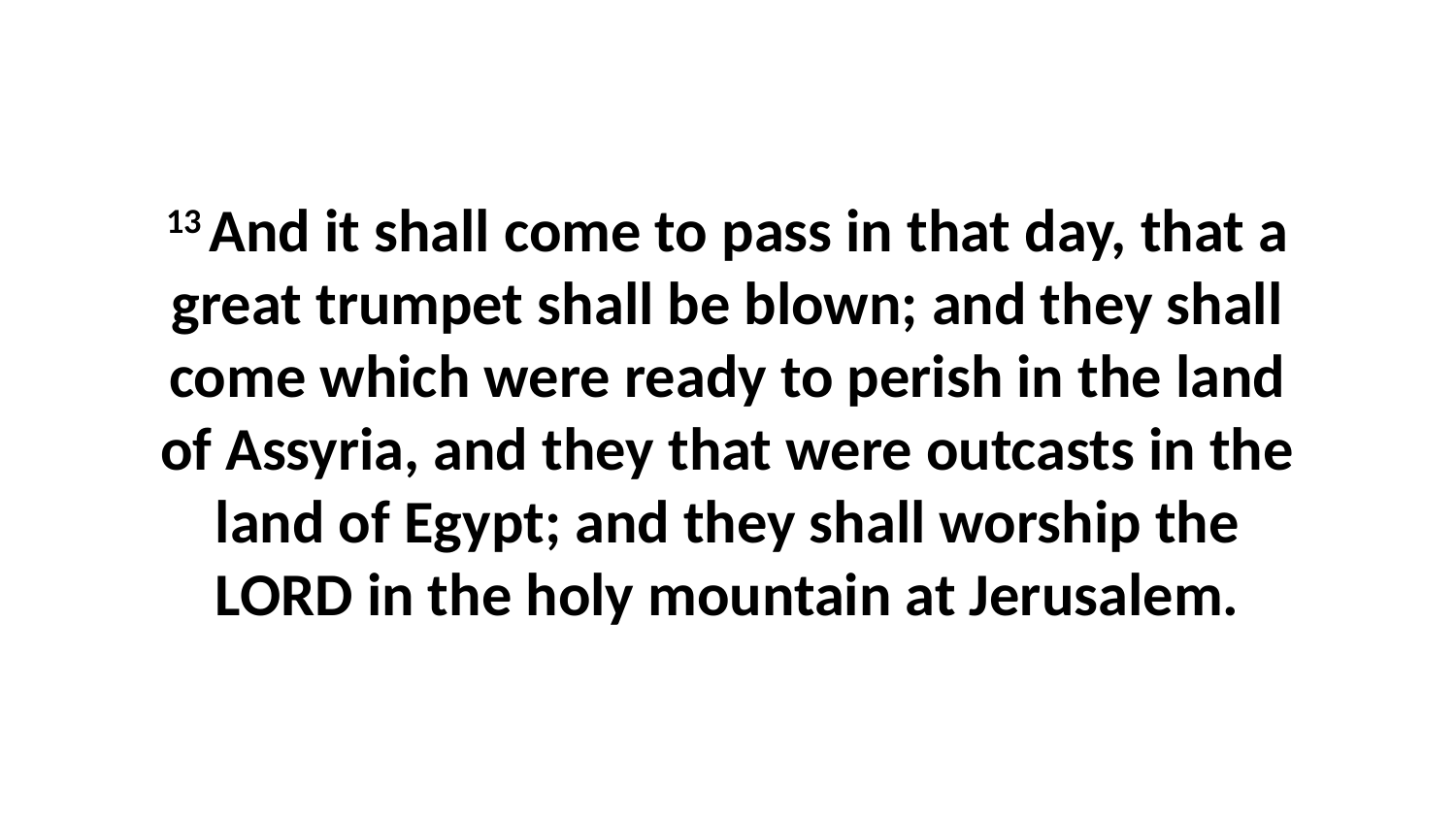

13 And it shall come to pass in that day, that a great trumpet shall be blown; and they shall come which were ready to perish in the land of Assyria, and they that were outcasts in the land of Egypt; and they shall worship the LORD in the holy mountain at Jerusalem.